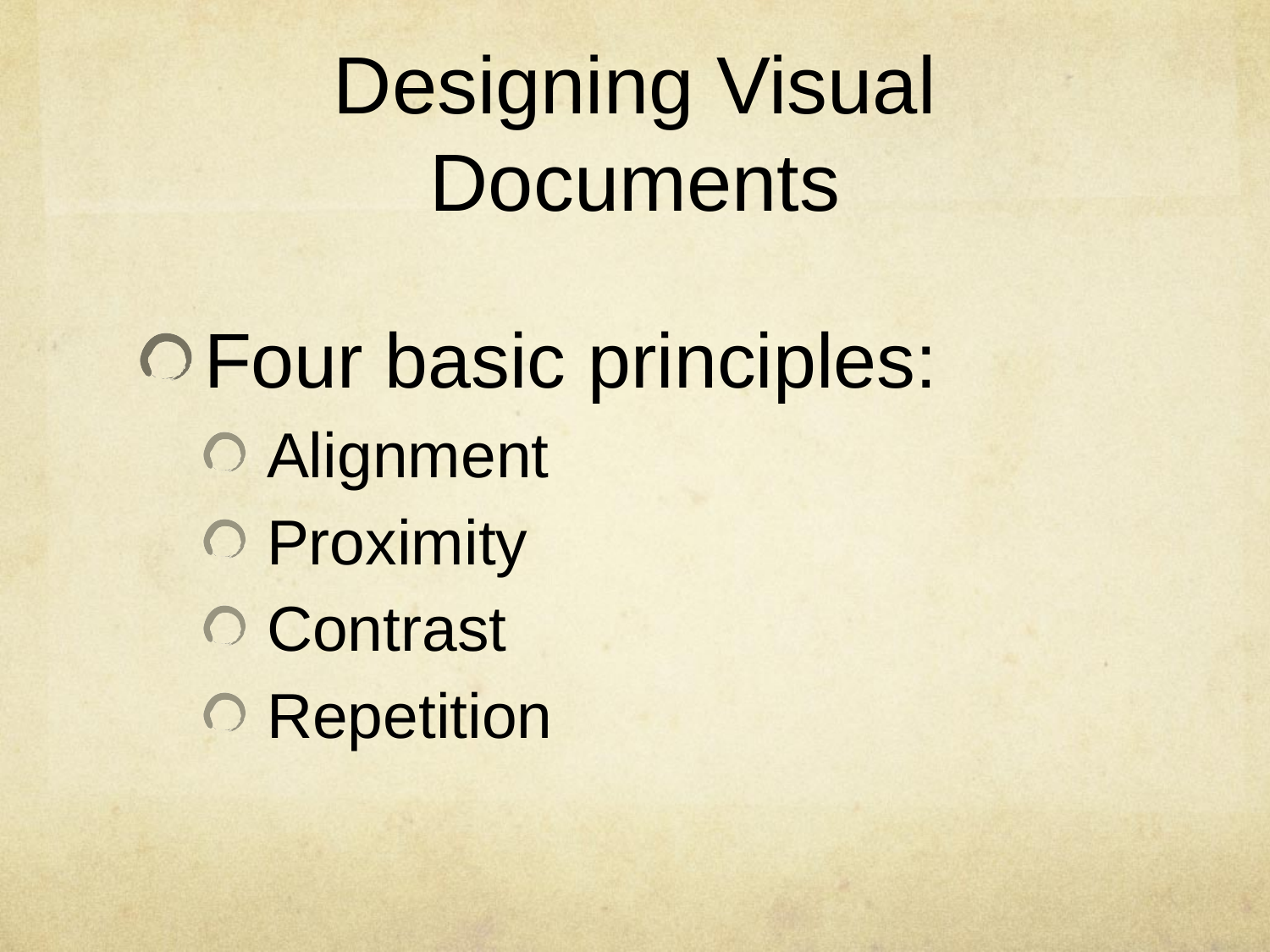

# Designing Visual Documents
Four basic principles:
Alignment
Proximity
Contrast
Repetition